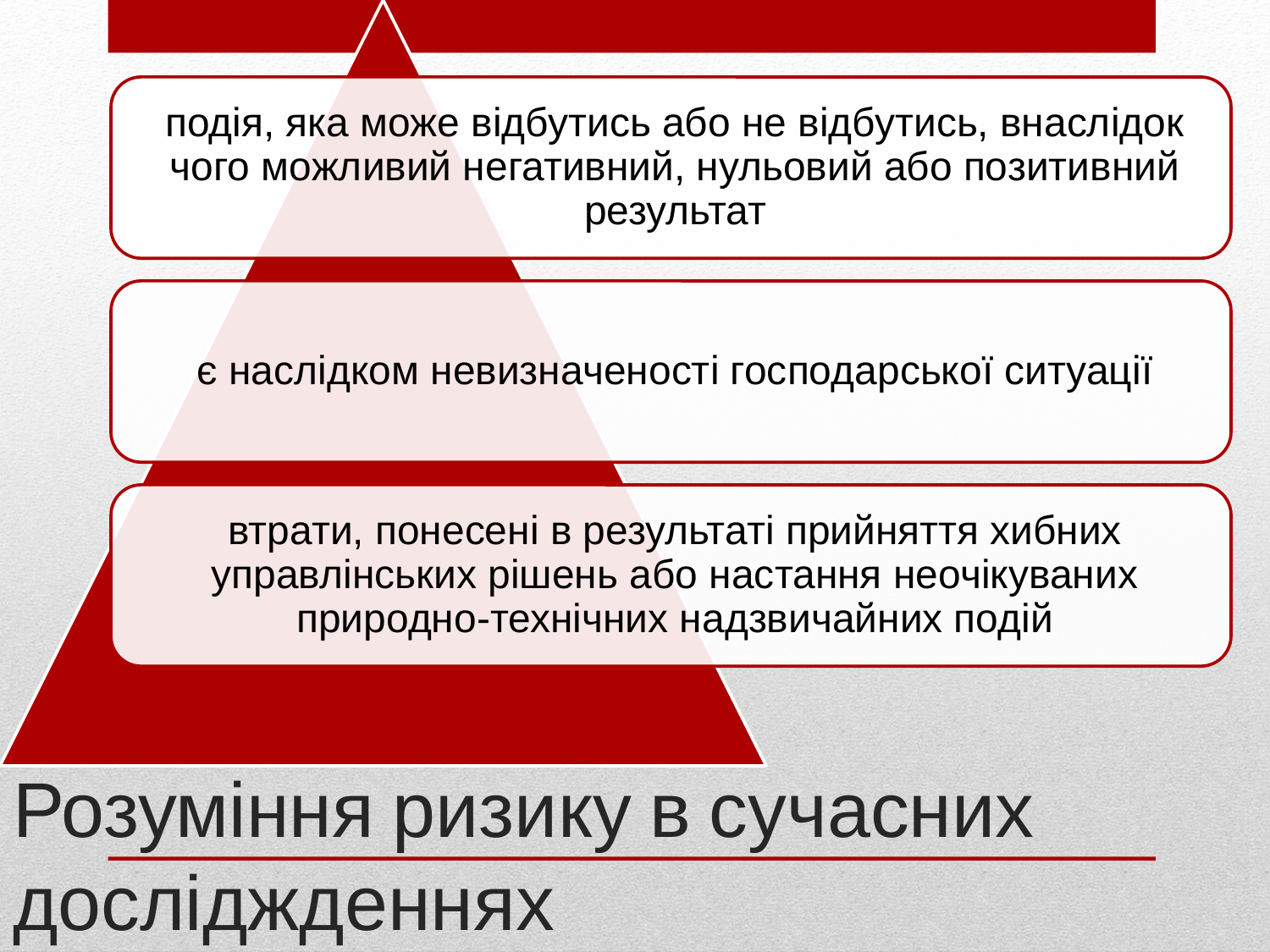

подія, яка може відбутись або не відбутись, внаслідок чого можливий негативний, нульовий або позитивний результат
є наслідком невизначеності господарської ситуації
втрати, понесені в результаті прийняття хибних управлінських рішень або настання неочікуваних природно-технічних надзвичайних подій
# Розуміння ризику в сучасних досліджденнях